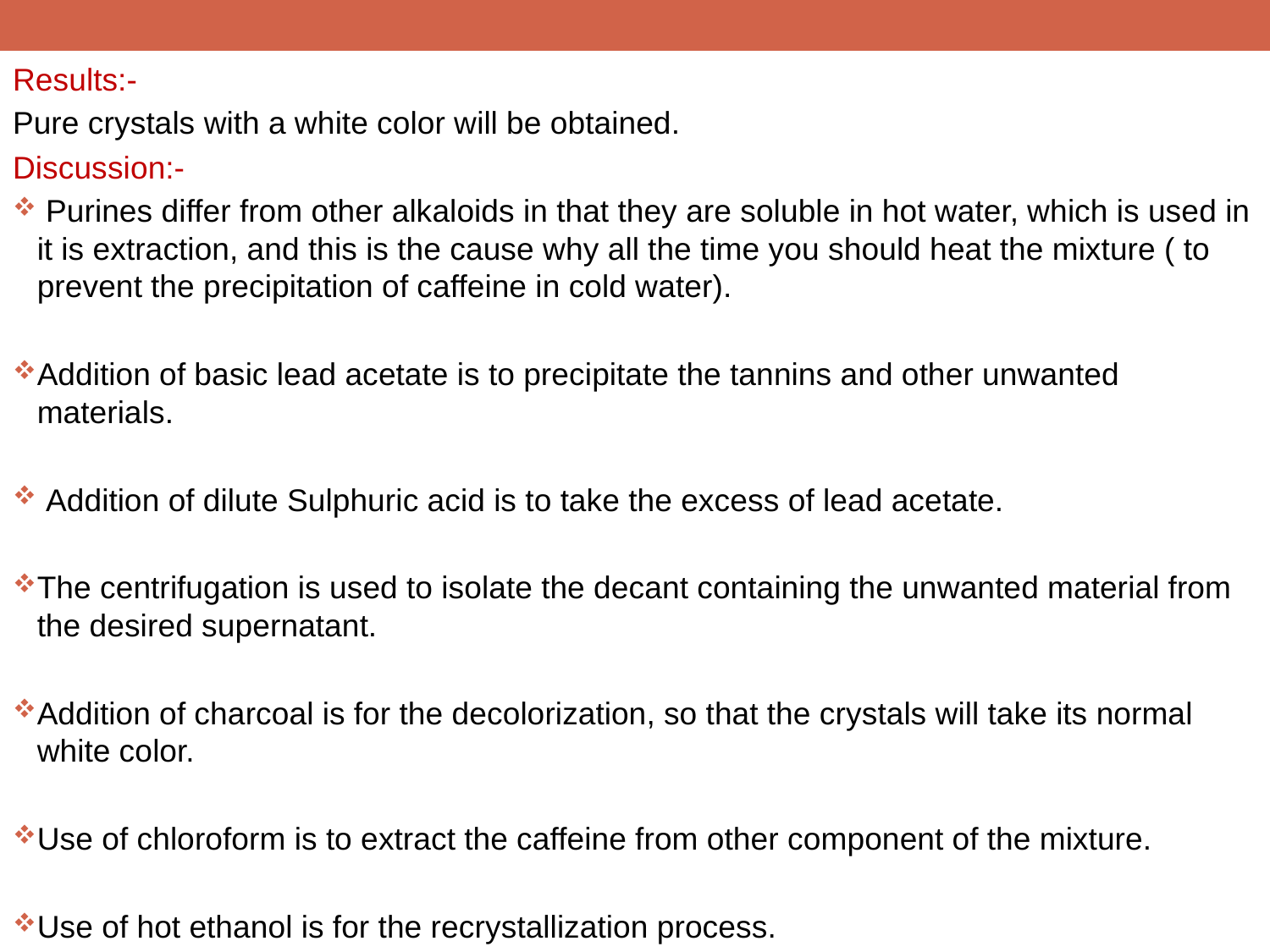

Results:-
Pure crystals with a white color will be obtained.
Discussion:-
 Purines differ from other alkaloids in that they are soluble in hot water, which is used in it is extraction, and this is the cause why all the time you should heat the mixture ( to prevent the precipitation of caffeine in cold water).

Addition of basic lead acetate is to precipitate the tannins and other unwanted materials.

 Addition of dilute Sulphuric acid is to take the excess of lead acetate.

The centrifugation is used to isolate the decant containing the unwanted material from the desired supernatant.

Addition of charcoal is for the decolorization, so that the crystals will take its normal white color.

Use of chloroform is to extract the caffeine from other component of the mixture.

Use of hot ethanol is for the recrystallization process.